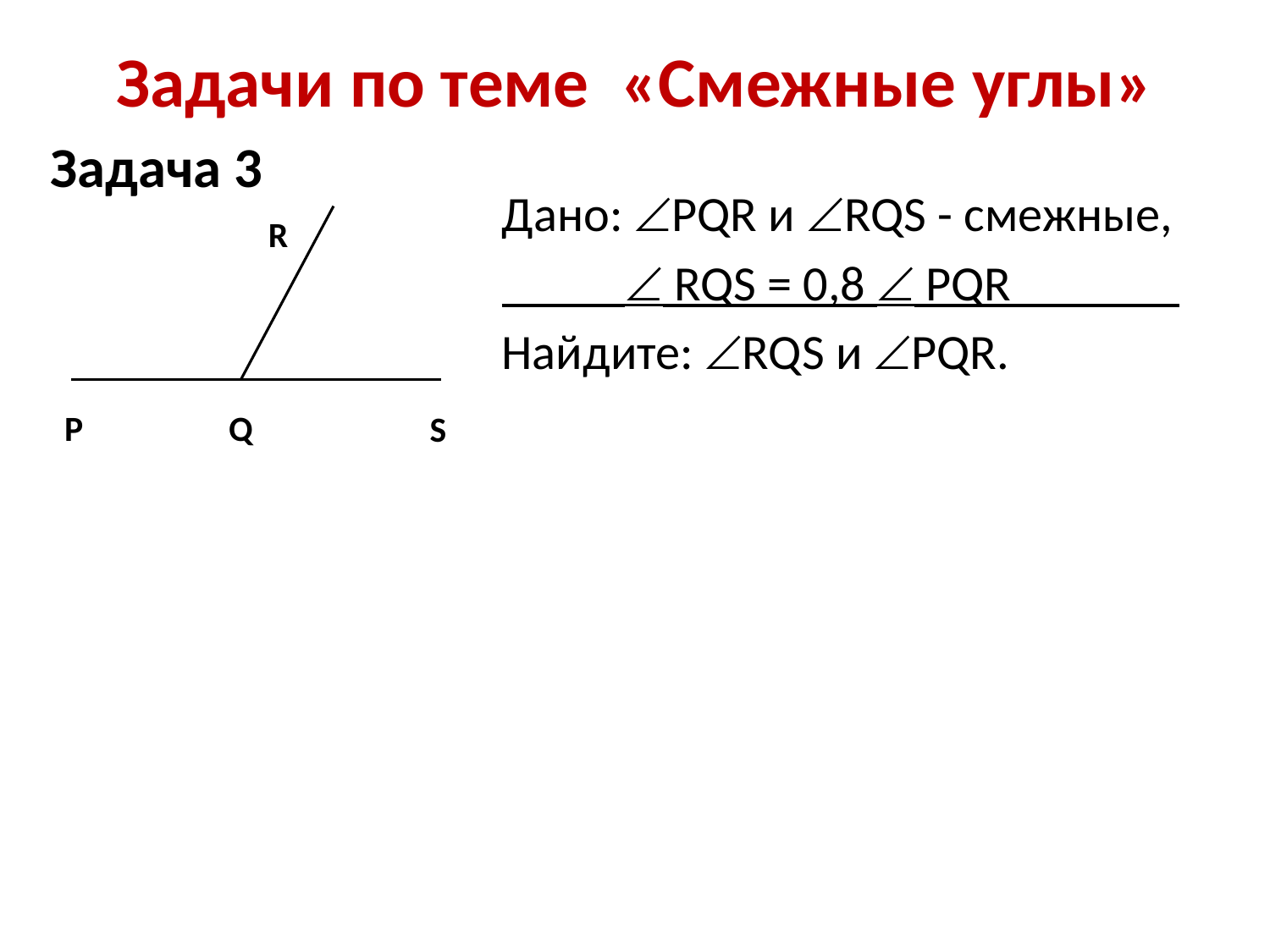

# Задачи по теме  «Смежные углы»
Задача 3
Дано: ∠PQR и ∠RQS - смежные,
           ∠ RQS = 0,8 ∠ PQR
Найдите: ∠RQS и ∠PQR.

R
P
Q
S